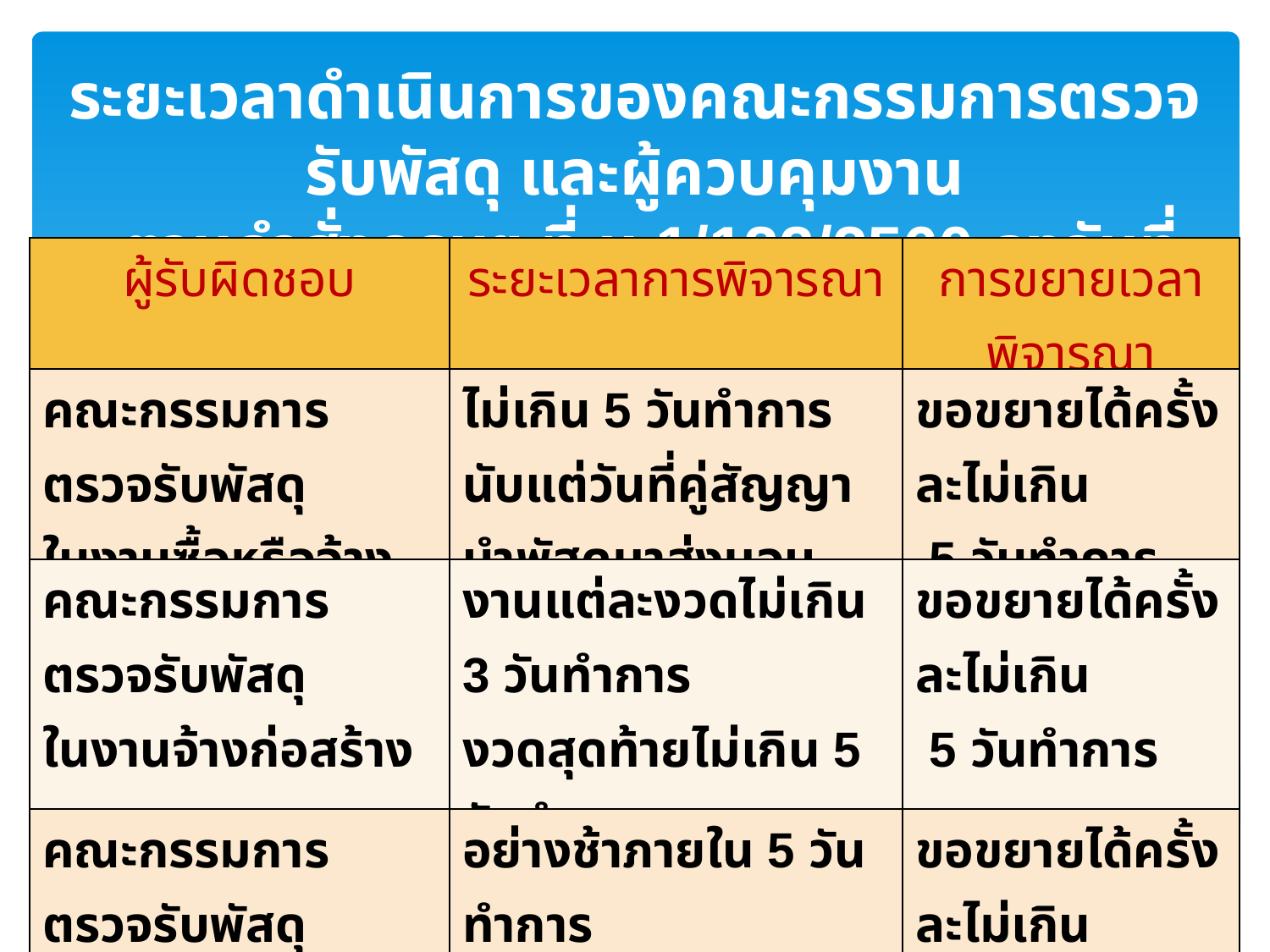

ระยะเวลาดำเนินการของคณะกรรมการตรวจรับพัสดุ และผู้ควบคุมงาน
  ตามคำสั่งกรมฯ ที่ บ.1/122/2560 ลงวันที่ 29 สิงหาคม 2560
| ผู้รับผิดชอบ | ระยะเวลาการพิจารณา | การขยายเวลาพิจารณา |
| --- | --- | --- |
| คณะกรรมการตรวจรับพัสดุ ในงานซื้อหรือจ้าง | ไม่เกิน 5 วันทำการนับแต่วันที่คู่สัญญานำพัสดุมาส่งมอบ | ขอขยายได้ครั้งละไม่เกิน 5 วันทำการ |
| คณะกรรมการตรวจรับพัสดุ ในงานจ้างก่อสร้าง | งานแต่ละงวดไม่เกิน 3 วันทำการ งวดสุดท้ายไม่เกิน 5 วันทำการ | ขอขยายได้ครั้งละไม่เกิน 5 วันทำการ |
| คณะกรรมการตรวจรับพัสดุ ในงานจ้างที่ปรึกษา | อย่างช้าภายใน 5 วันทำการ | ขอขยายได้ครั้งละไม่เกิน 5 วันทำการ |
| คณะกรรมการตรวจรับพัสดุ ในงานจ้างออกแบบหรือควบคุมงานก่อสร้าง | อย่างช้าไม่เกิน 5 วันทำการ | ขอขยายได้ครั้งละไม่เกิน 5 วันทำการ |